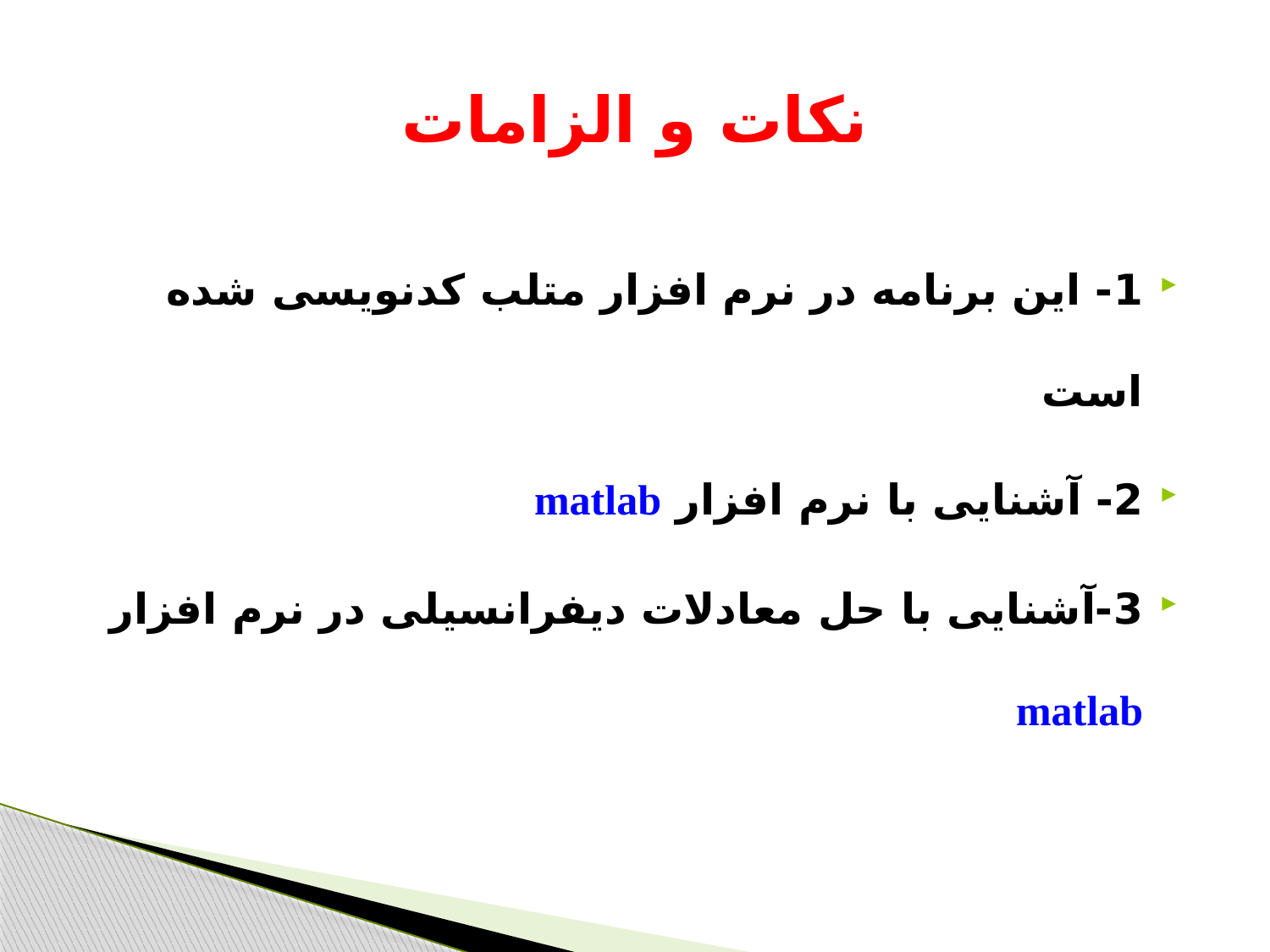

# نکات و الزامات
1- این برنامه در نرم افزار متلب کدنویسی شده است
2- آشنایی با نرم افزار matlab
3-آشنایی با حل معادلات دیفرانسیلی در نرم افزار matlab